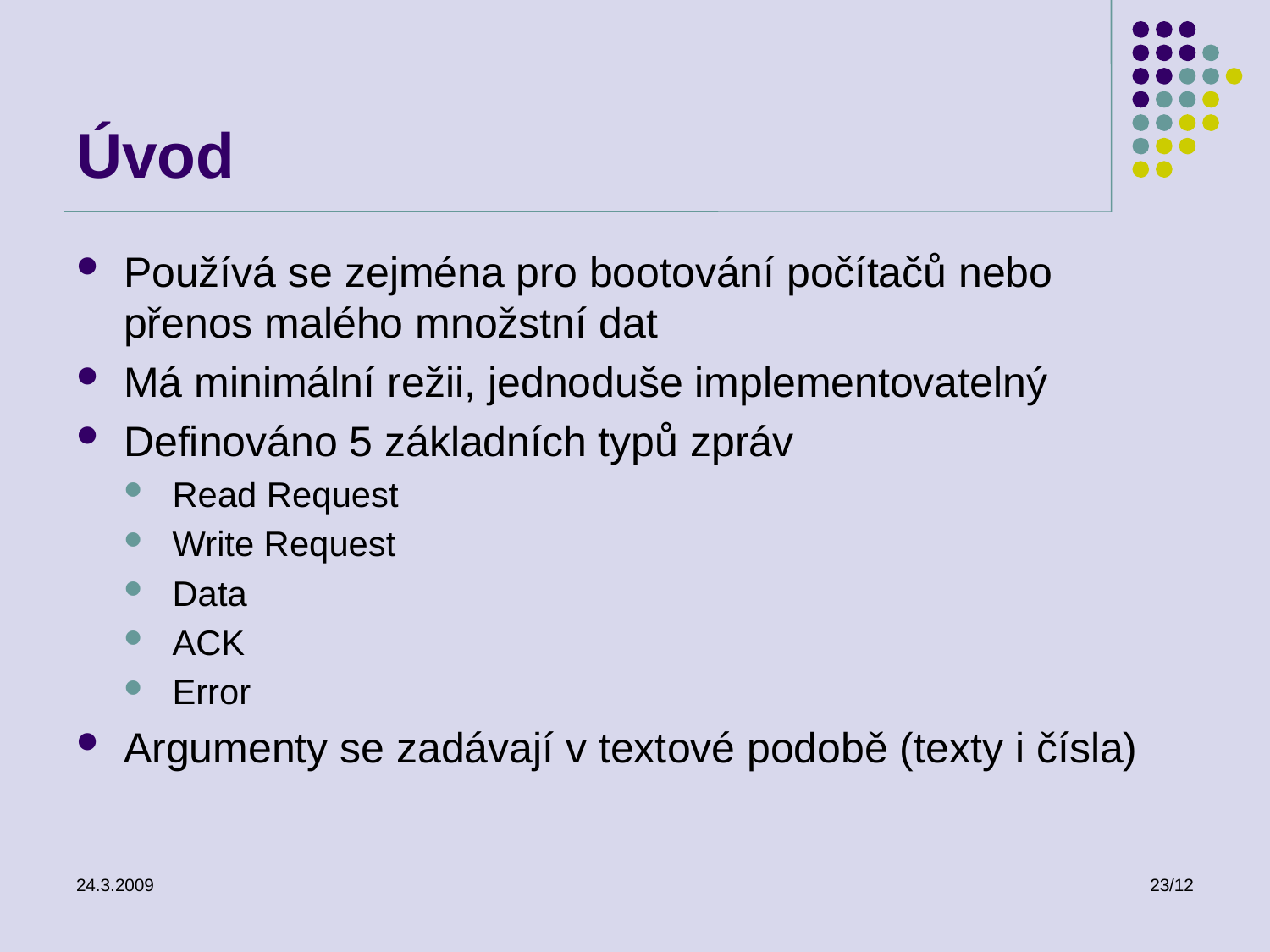

# Úvod
Používá se zejména pro bootování počítačů nebo přenos malého množstní dat
Má minimální režii, jednoduše implementovatelný
Definováno 5 základních typů zpráv
Read Request
Write Request
Data
ACK
Error
Argumenty se zadávají v textové podobě (texty i čísla)
24.3.2009
23/12